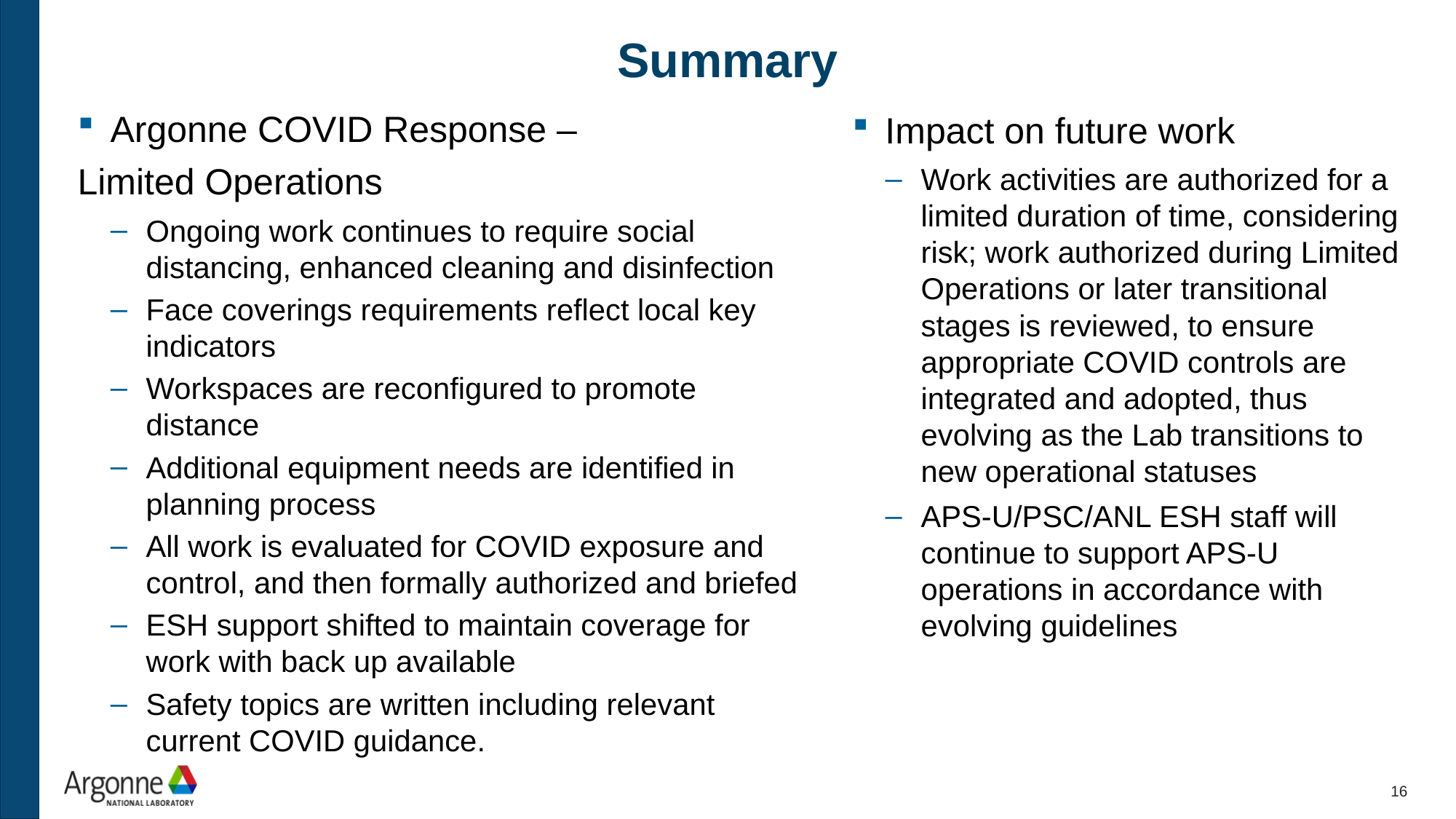

# Summary
Argonne COVID Response –
Limited Operations
Ongoing work continues to require social distancing, enhanced cleaning and disinfection
Face coverings requirements reflect local key indicators
Workspaces are reconfigured to promote distance
Additional equipment needs are identified in planning process
All work is evaluated for COVID exposure and control, and then formally authorized and briefed
ESH support shifted to maintain coverage for work with back up available
Safety topics are written including relevant current COVID guidance.

Impact on future work
Work activities are authorized for a limited duration of time, considering risk; work authorized during Limited Operations or later transitional stages is reviewed, to ensure appropriate COVID controls are integrated and adopted, thus evolving as the Lab transitions to new operational statuses
APS-U/PSC/ANL ESH staff will continue to support APS-U operations in accordance with evolving guidelines
16